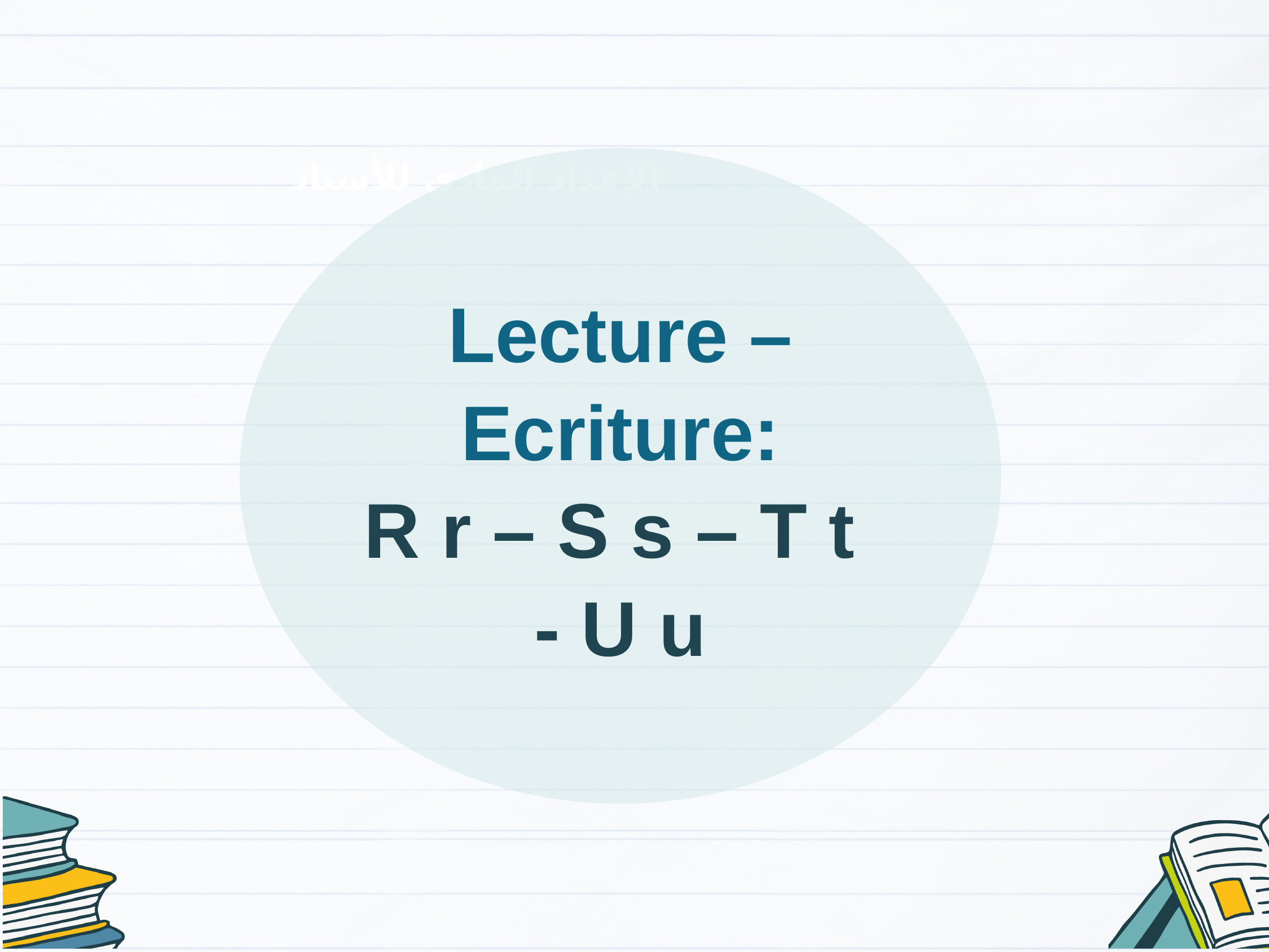

Lecture – Ecriture:
R r – S s – T t  - U u
الإعداد المادي للأستاذ